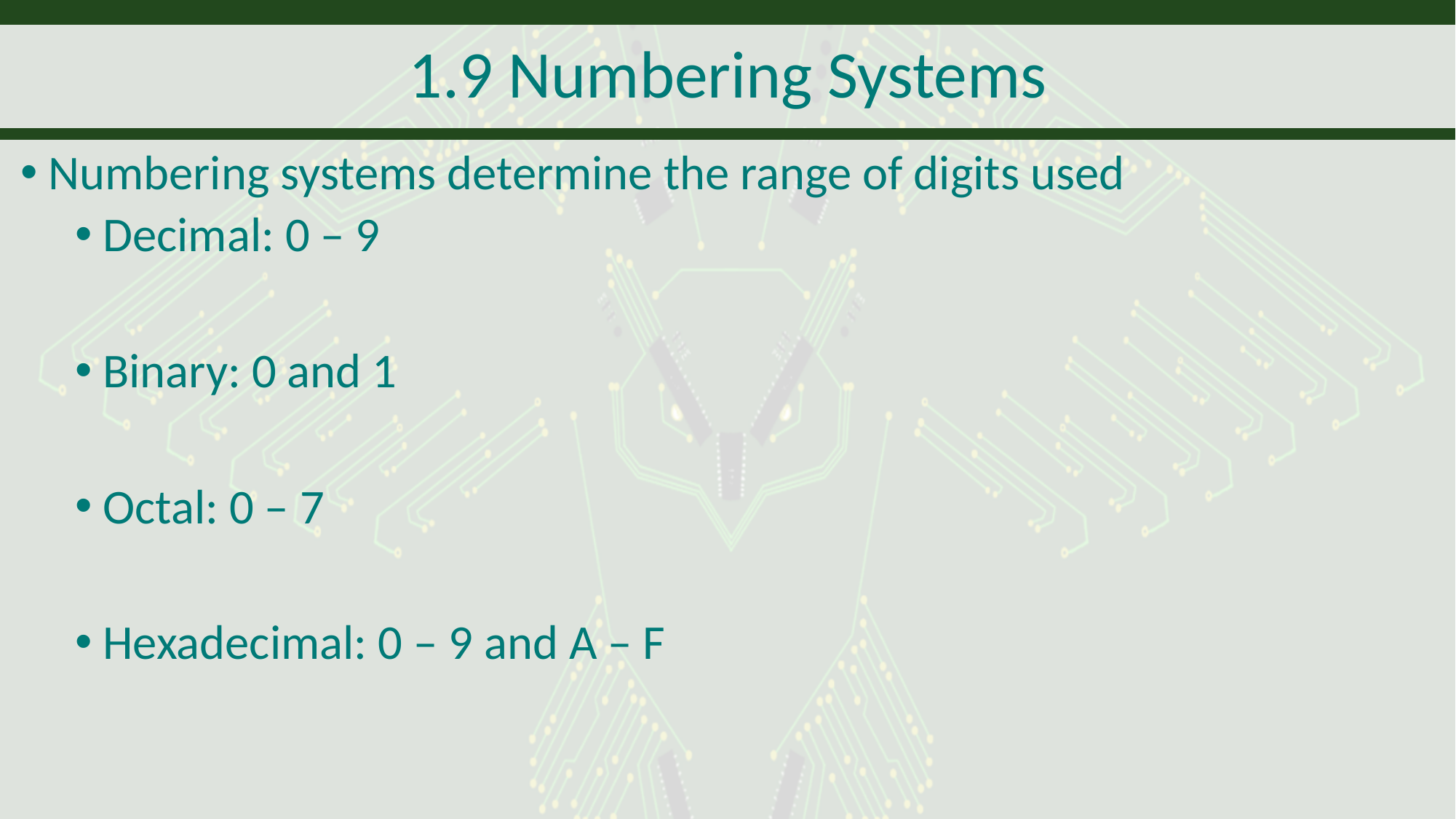

# 1.9 Numbering Systems
Numbering systems determine the range of digits used
Decimal: 0 – 9

Binary: 0 and 1

Octal: 0 – 7

Hexadecimal: 0 – 9 and A – F